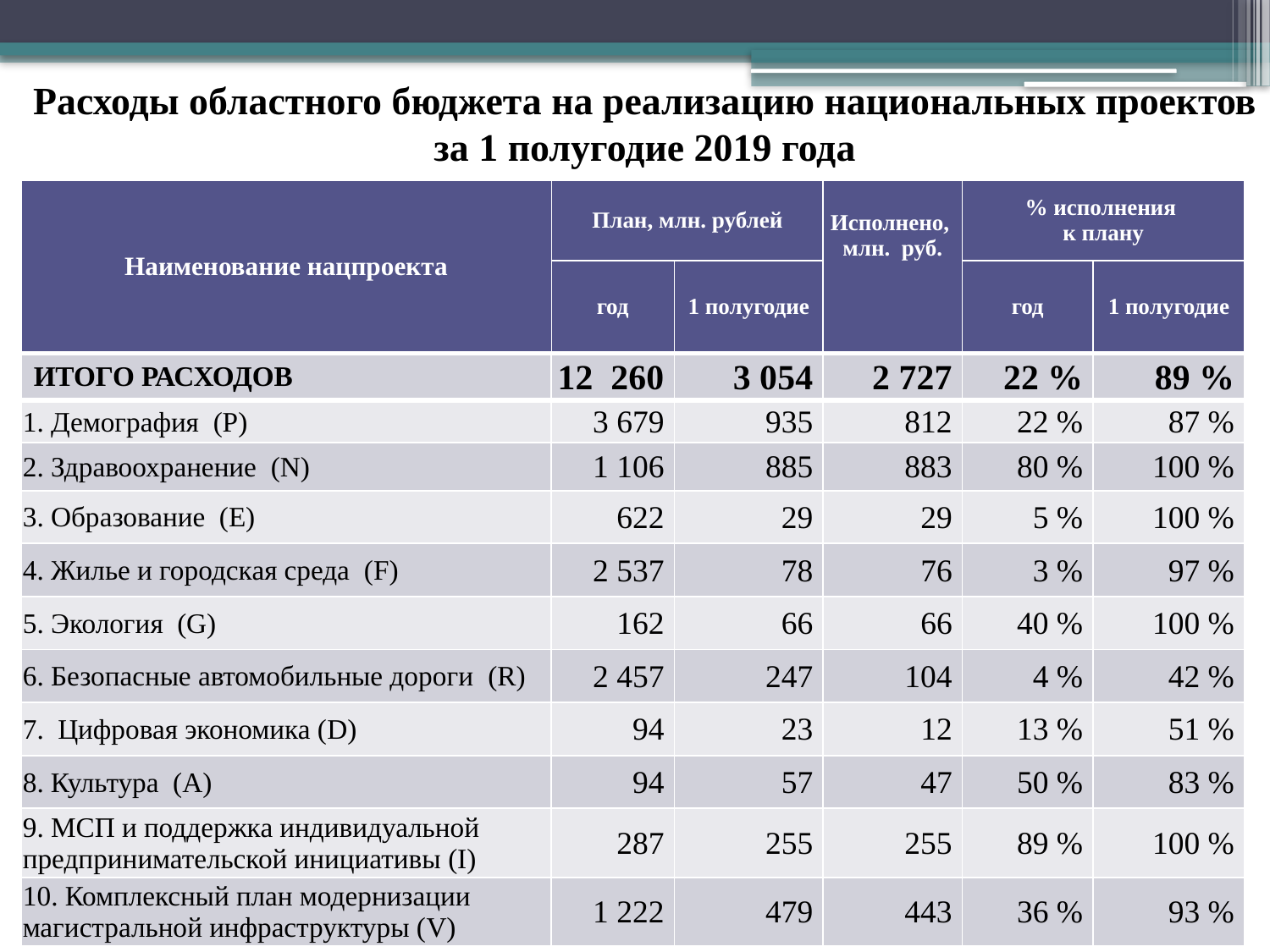

Расходы областного бюджета на реализацию национальных проектов
 за 1 полугодие 2019 года
| Наименование нацпроекта | План, млн. рублей |  | Исполнено, млн. руб. | % исполнения к плану |  |
| --- | --- | --- | --- | --- | --- |
|  | год | 1 полугодие |  | год | 1 полугодие |
| ИТОГО РАСХОДОВ | 12 260 | 3 054 | 2 727 | 22 % | 89 % |
| 1. Демография (P) | 3 679 | 935 | 812 | 22 % | 87 % |
| 2. Здравоохранение (N) | 1 106 | 885 | 883 | 80 % | 100 % |
| 3. Образование (E) | 622 | 29 | 29 | 5 % | 100 % |
| 4. Жилье и городская среда (F) | 2 537 | 78 | 76 | 3 % | 97 % |
| 5. Экология (G) | 162 | 66 | 66 | 40 % | 100 % |
| 6. Безопасные автомобильные дороги (R) | 2 457 | 247 | 104 | 4 % | 42 % |
| 7. Цифровая экономика (D) | 94 | 23 | 12 | 13 % | 51 % |
| 8. Культура (A) | 94 | 57 | 47 | 50 % | 83 % |
| 9. МСП и поддержка индивидуальной предпринимательской инициативы (I) | 287 | 255 | 255 | 89 % | 100 % |
| 10. Комплексный план модернизации магистральной инфраструктуры (V) | 1 222 | 479 | 443 | 36 % | 93 % |